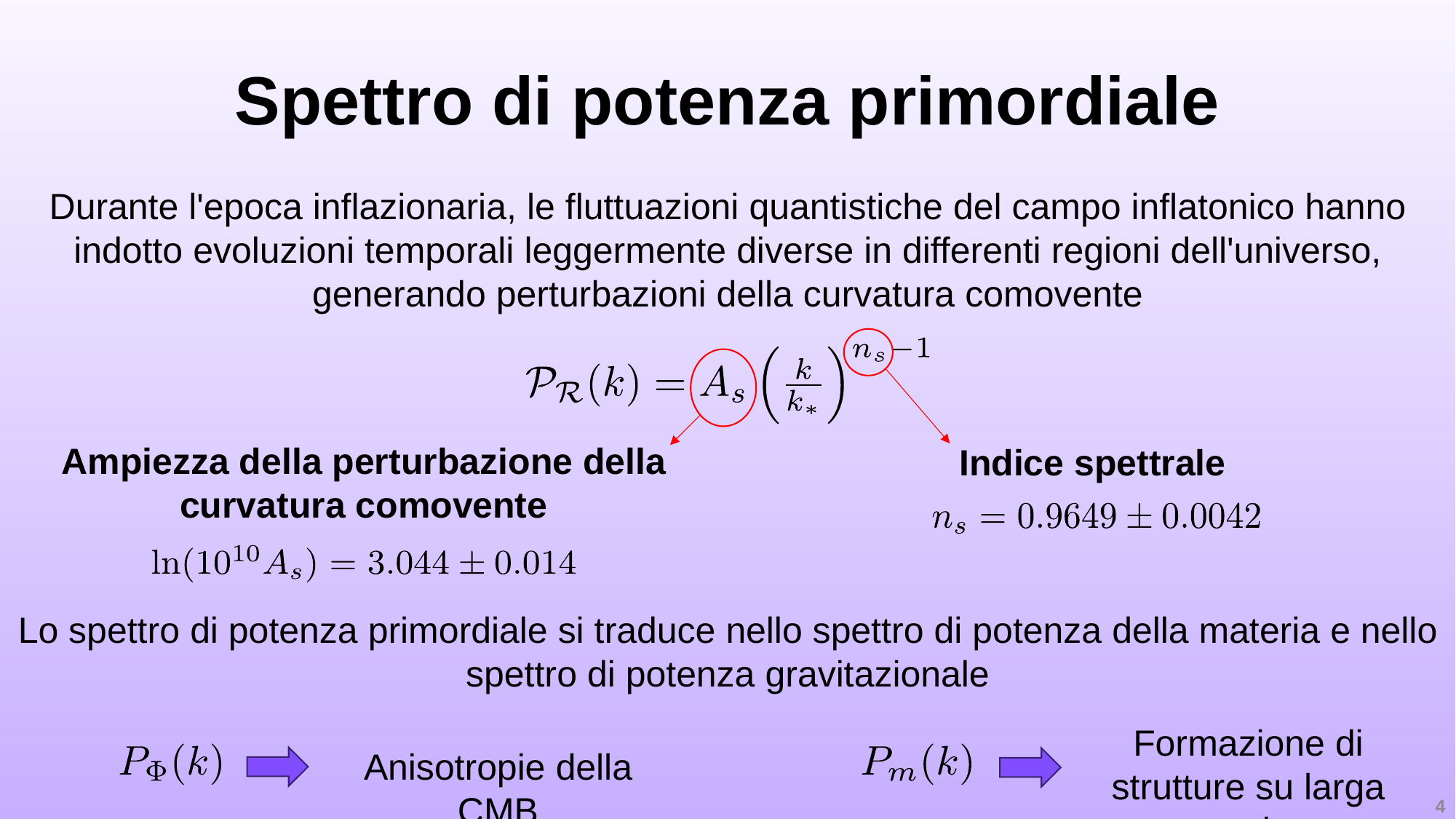

Spettro di potenza primordiale
Durante l'epoca inflazionaria, le fluttuazioni quantistiche del campo inflatonico hanno indotto evoluzioni temporali leggermente diverse in differenti regioni dell'universo, generando perturbazioni della curvatura comovente

Ampiezza della perturbazione della curvatura comovente
Indice spettrale

Lo spettro di potenza primordiale si traduce nello spettro di potenza della materia e nello spettro di potenza gravitazionale
Formazione di strutture su larga scala

Anisotropie della CMB

4